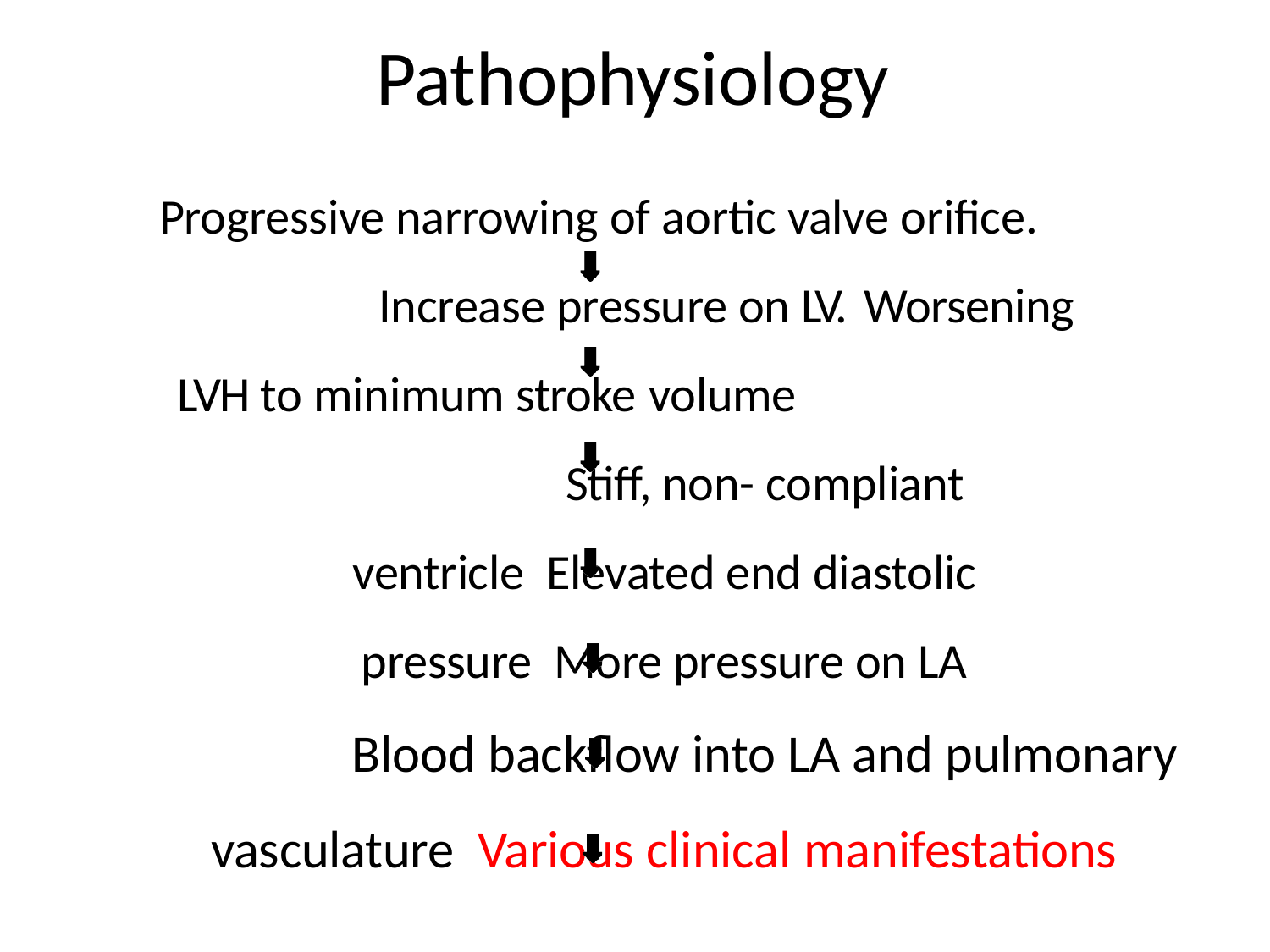

# Pathophysiology
Progressive narrowing of aortic valve orifice.
Increase pressure on LV.  Worsening LVH to minimum stroke volume
Stiff, non- compliant ventricle  Elevated end diastolic pressure  More pressure on LA
Blood backflow into LA and pulmonary vasculature  Various clinical manifestations